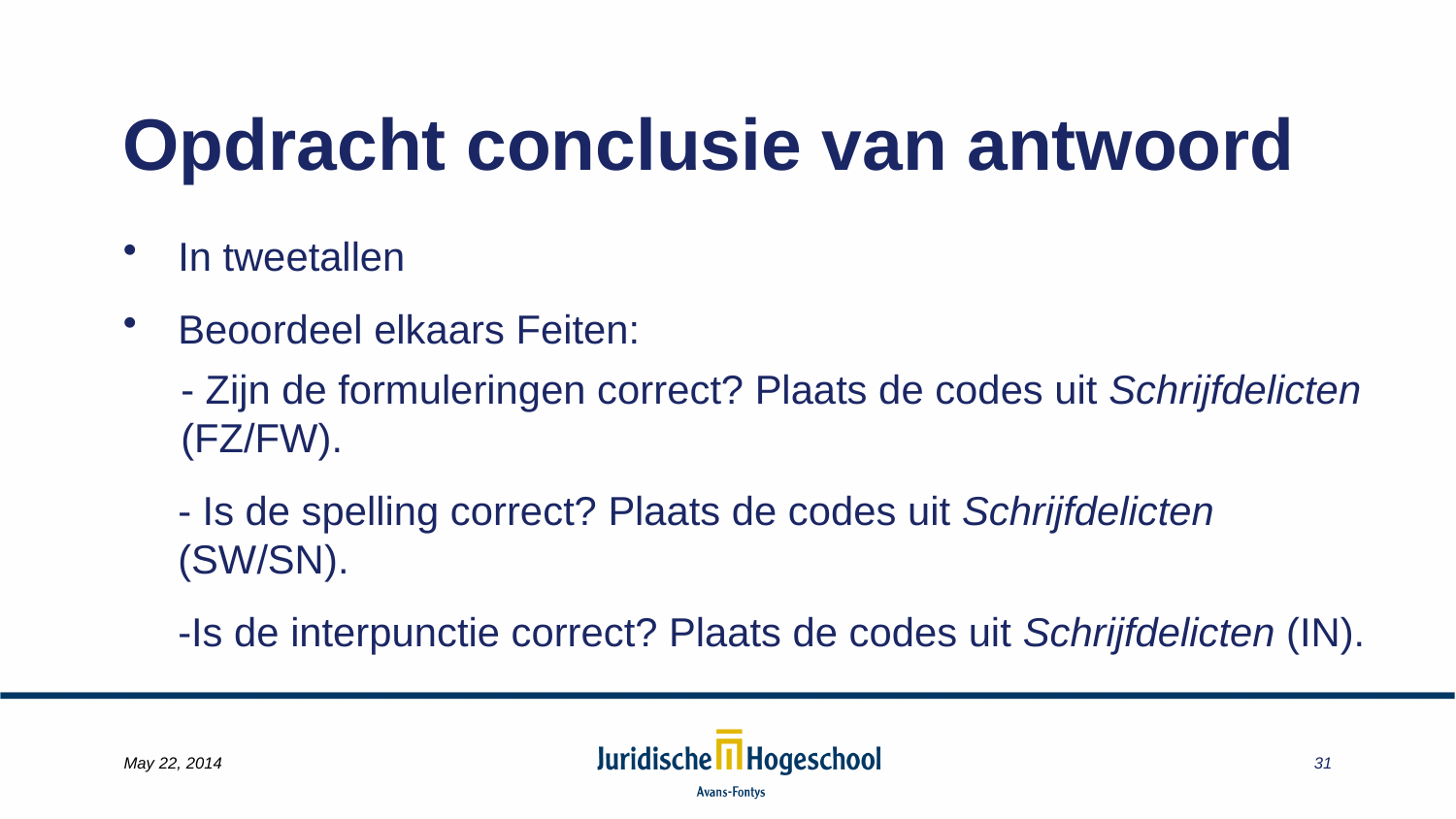

# Opdracht conclusie van antwoord
In tweetallen
Beoordeel elkaars Feiten:
- Zijn de formuleringen correct? Plaats de codes uit Schrijfdelicten (FZ/FW).
	- Is de spelling correct? Plaats de codes uit Schrijfdelicten (SW/SN).
	-Is de interpunctie correct? Plaats de codes uit Schrijfdelicten (IN).
May 22, 2014
31